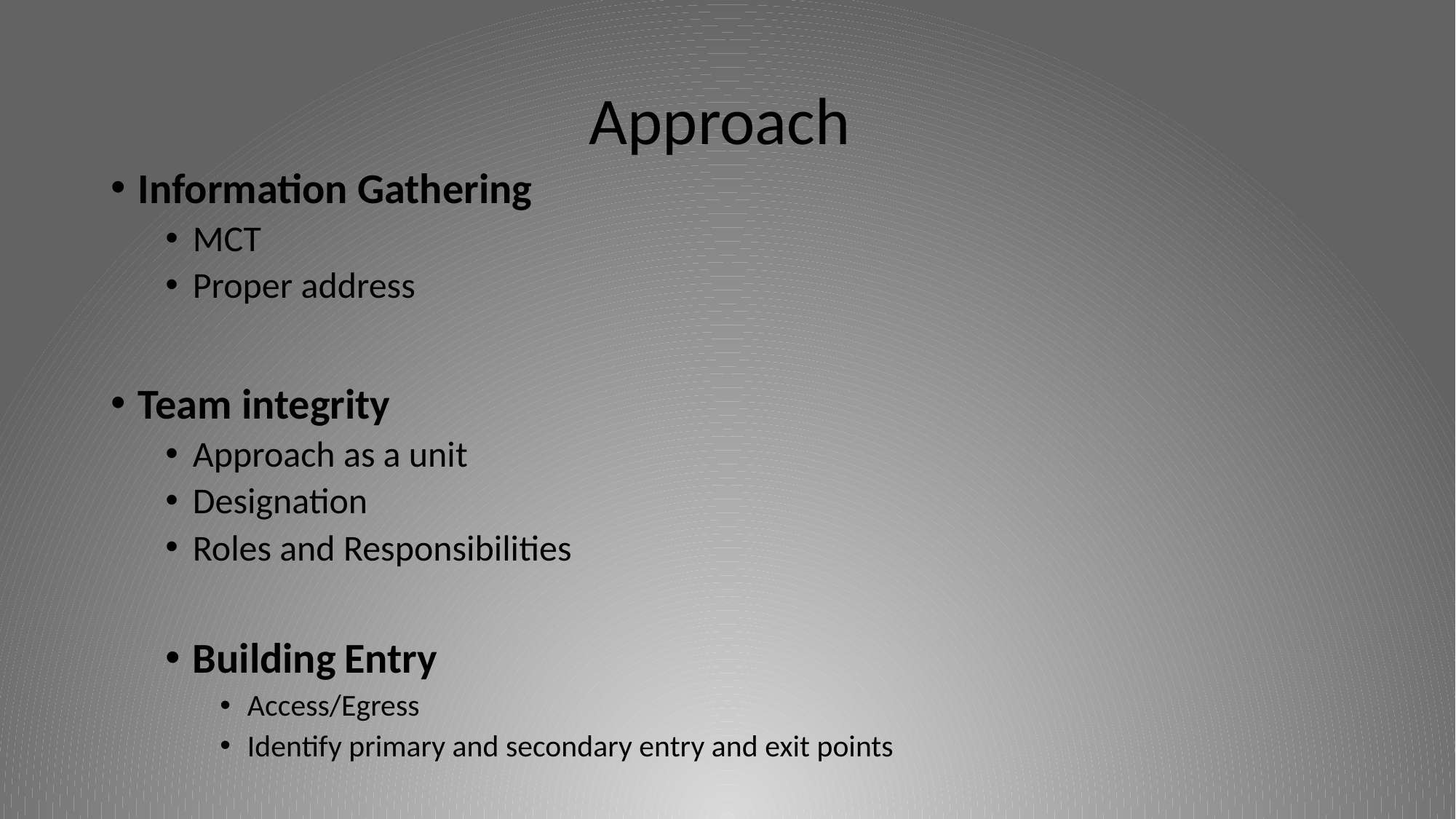

# Approach
Information Gathering
MCT
Proper address

Team integrity
Approach as a unit
Designation
Roles and Responsibilities

Building Entry
Access/Egress
Identify primary and secondary entry and exit points